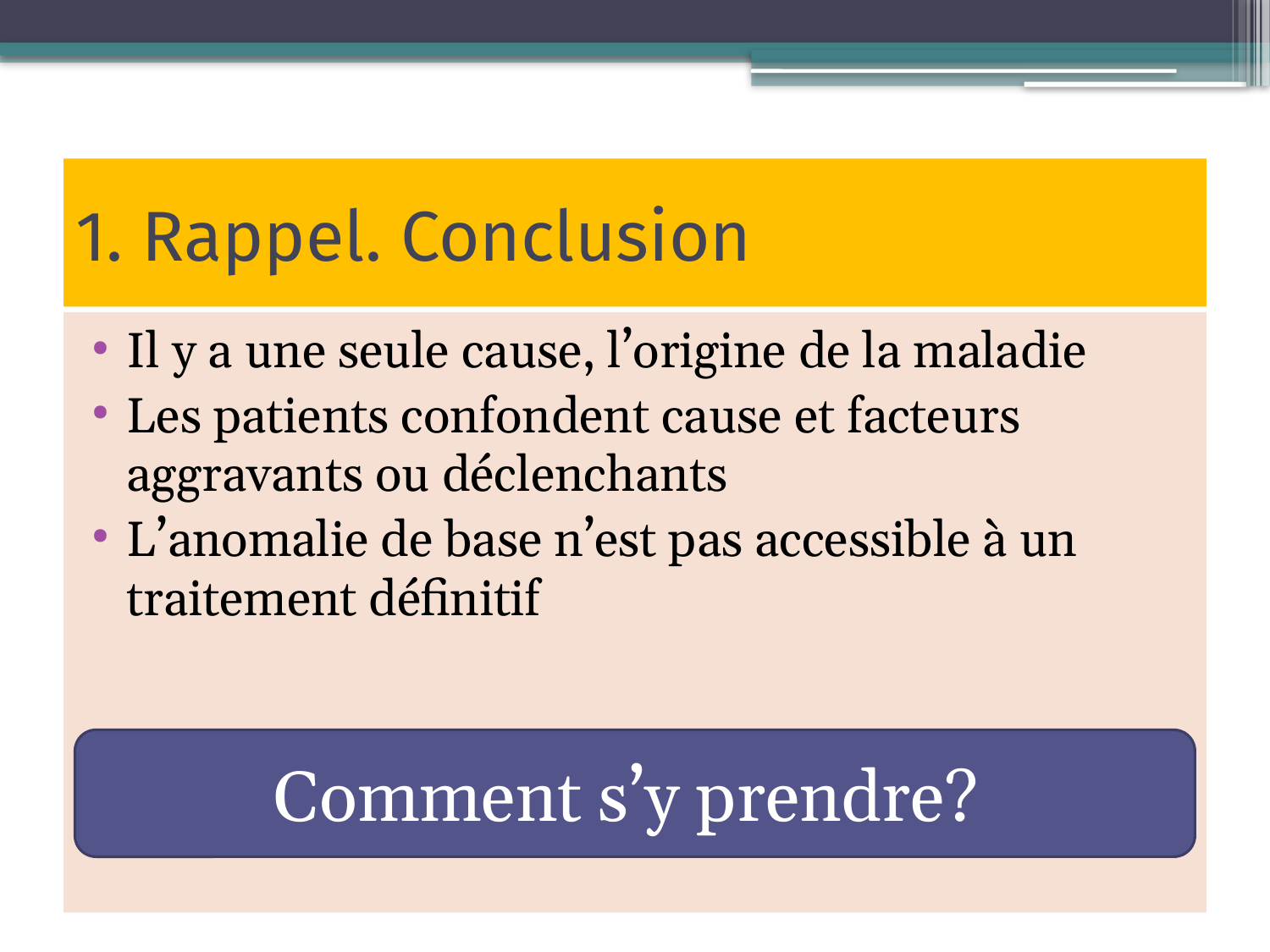

# 1. Rappel. Conclusion
Il y a une seule cause, l’origine de la maladie
Les patients confondent cause et facteurs aggravants ou déclenchants
L’anomalie de base n’est pas accessible à un traitement définitif

Comment s’y prendre?